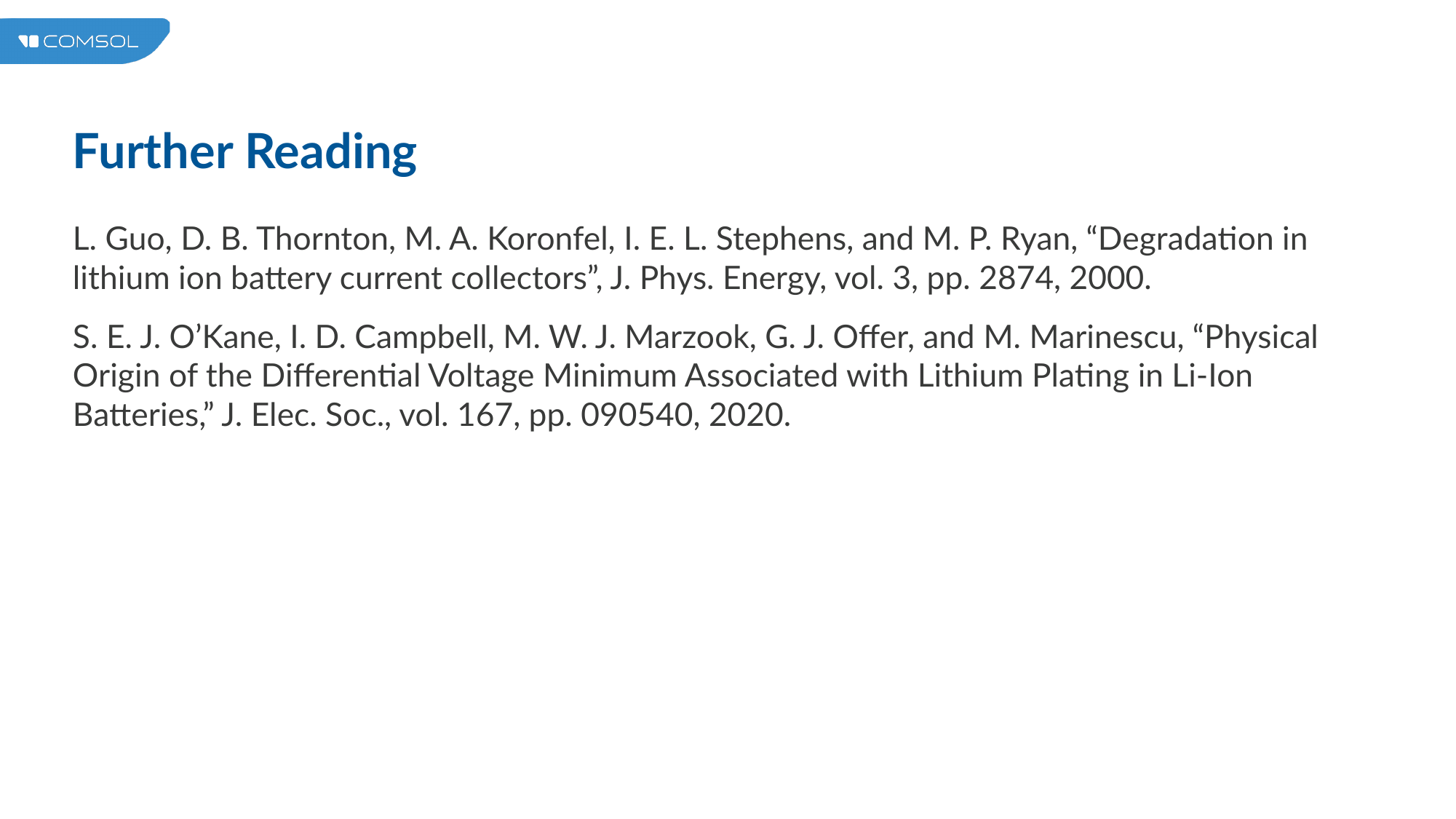

# Further Reading
L. Guo, D. B. Thornton, M. A. Koronfel, I. E. L. Stephens, and M. P. Ryan, “Degradation in lithium ion battery current collectors”, J. Phys. Energy, vol. 3, pp. 2874, 2000.
S. E. J. O’Kane, I. D. Campbell, M. W. J. Marzook, G. J. Offer, and M. Marinescu, “Physical Origin of the Differential Voltage Minimum Associated with Lithium Plating in Li-Ion Batteries,” J. Elec. Soc., vol. 167, pp. 090540, 2020.